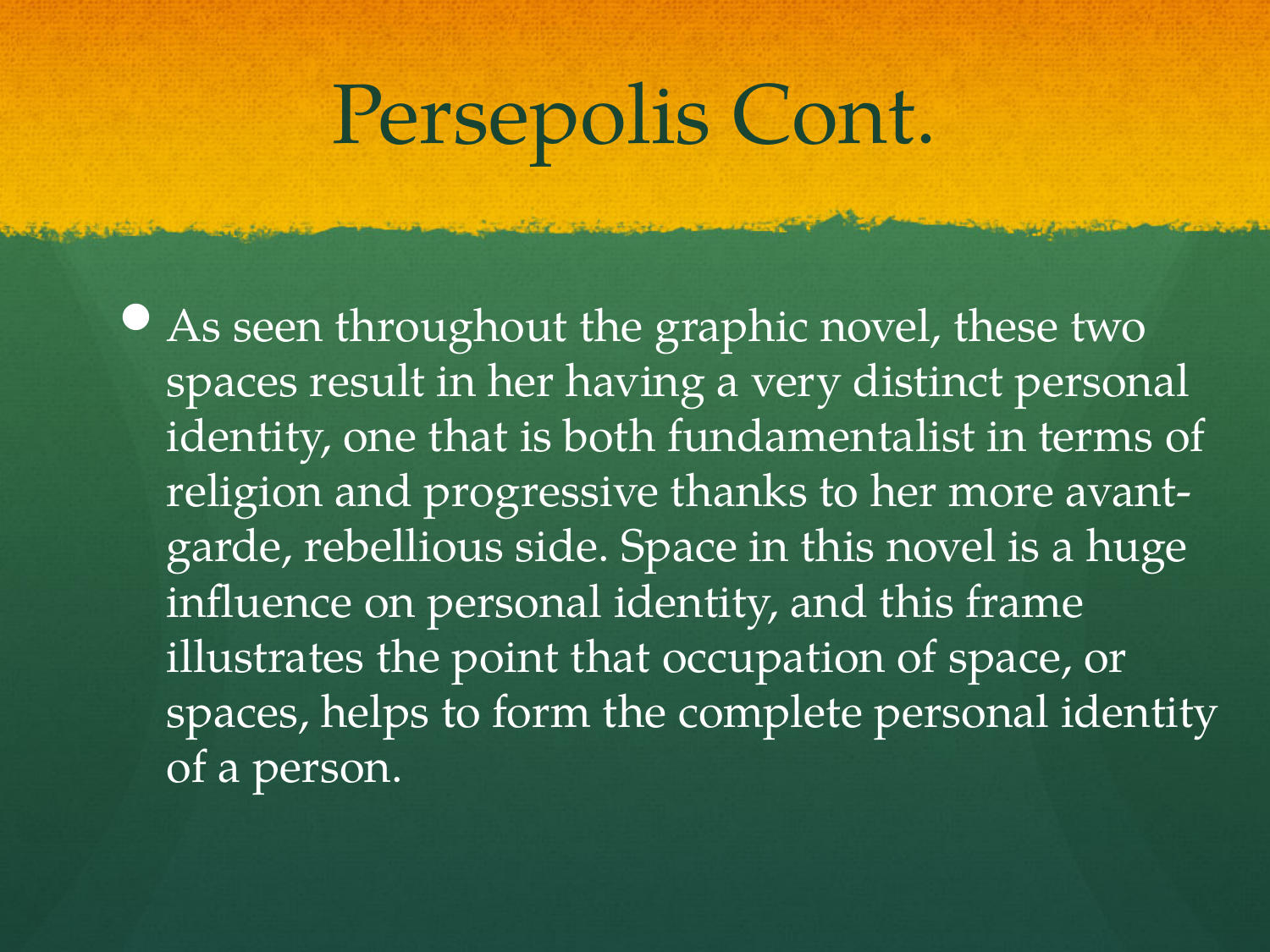

# Persepolis Cont.
As seen throughout the graphic novel, these two spaces result in her having a very distinct personal identity, one that is both fundamentalist in terms of religion and progressive thanks to her more avant-garde, rebellious side. Space in this novel is a huge influence on personal identity, and this frame illustrates the point that occupation of space, or spaces, helps to form the complete personal identity of a person.